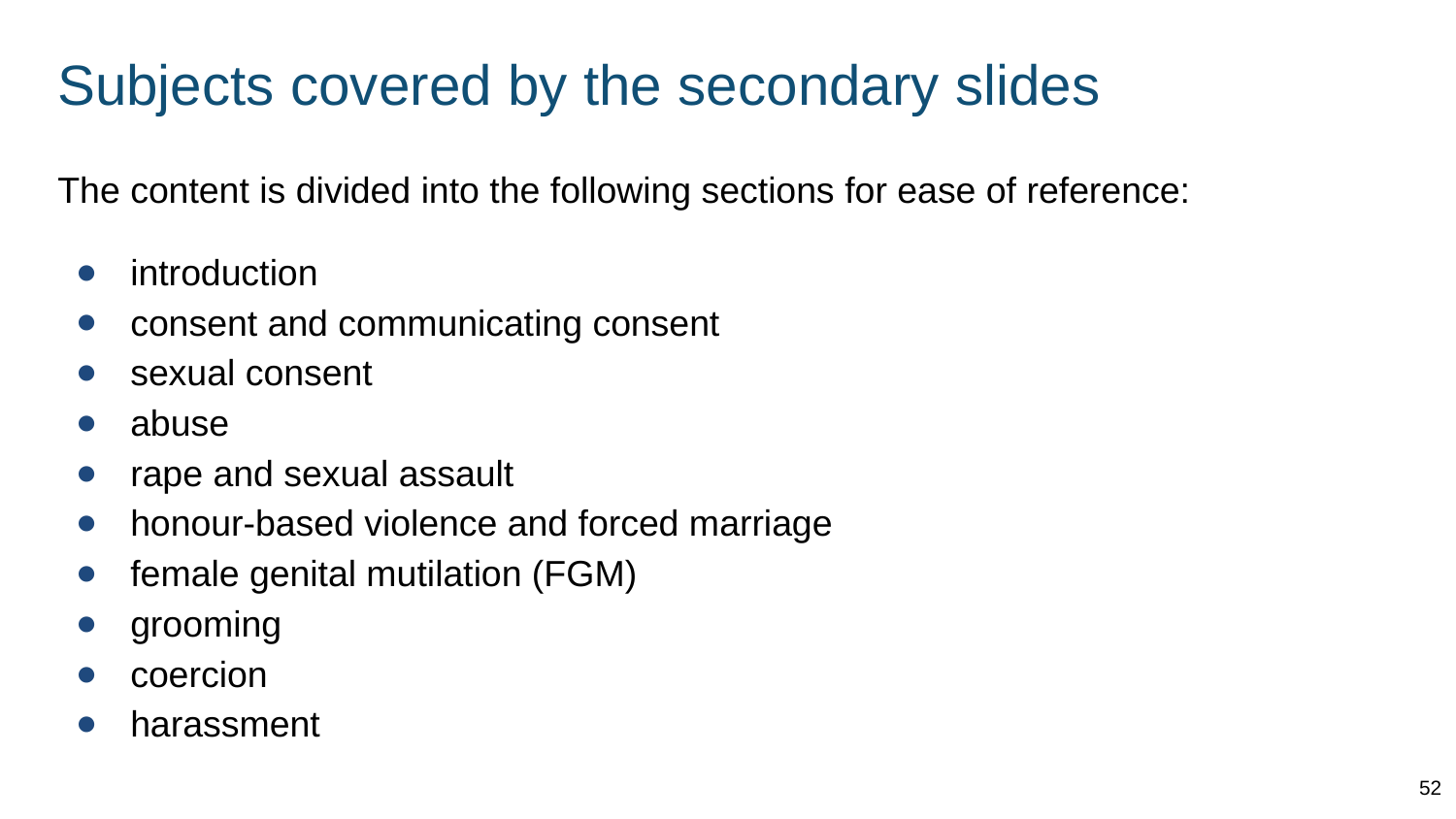

# Subjects covered by the secondary slides

The content is divided into the following sections for ease of reference:
introduction
consent and communicating consent
sexual consent
abuse
rape and sexual assault
honour-based violence and forced marriage
female genital mutilation (FGM)
grooming
coercion
harassment

52